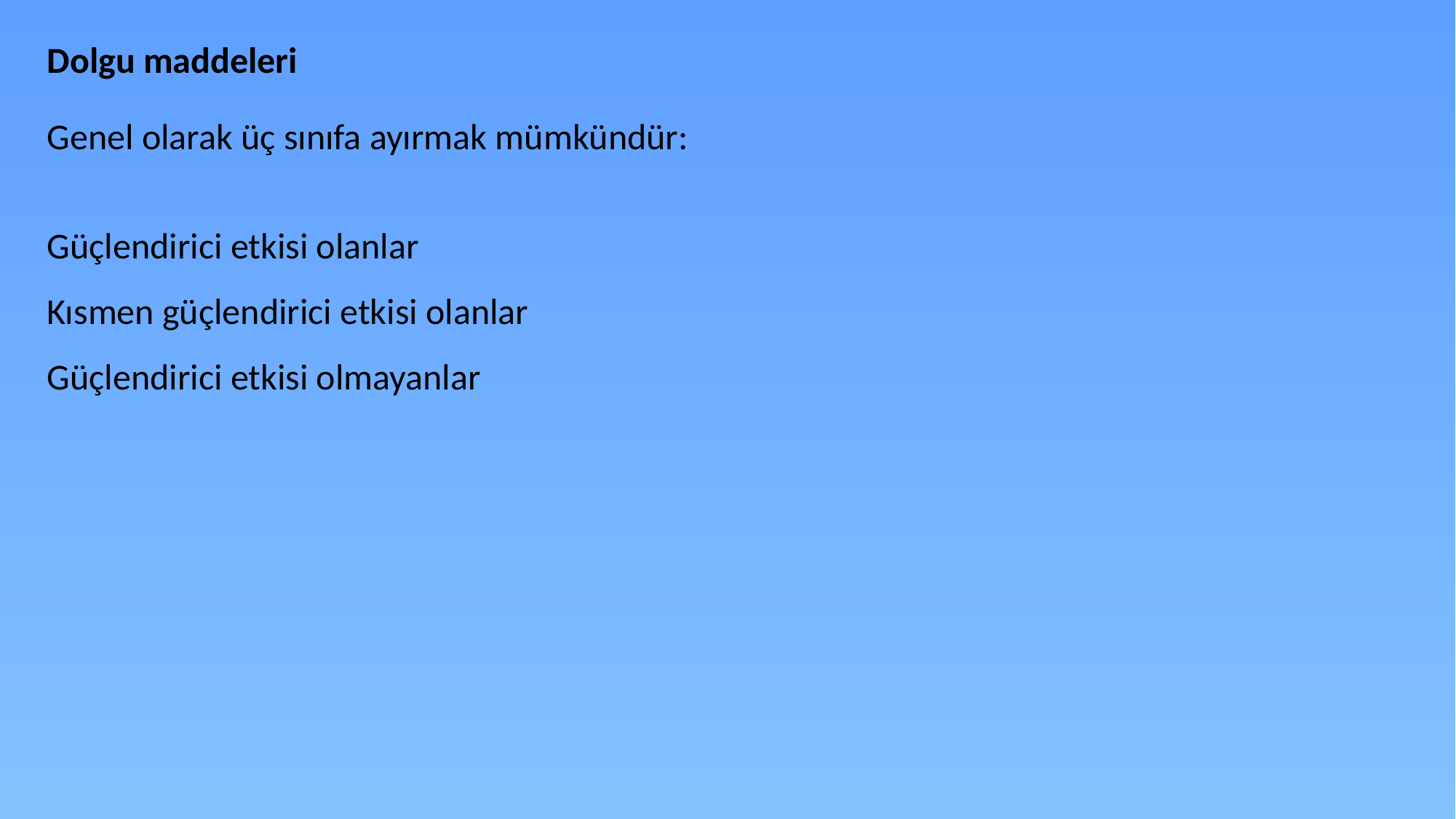

Dolgu maddeleri

Genel olarak üç sınıfa ayırmak mümkündür:

Güçlendirici etkisi olanlar
Kısmen güçlendirici etkisi olanlar
Güçlendirici etkisi olmayanlar